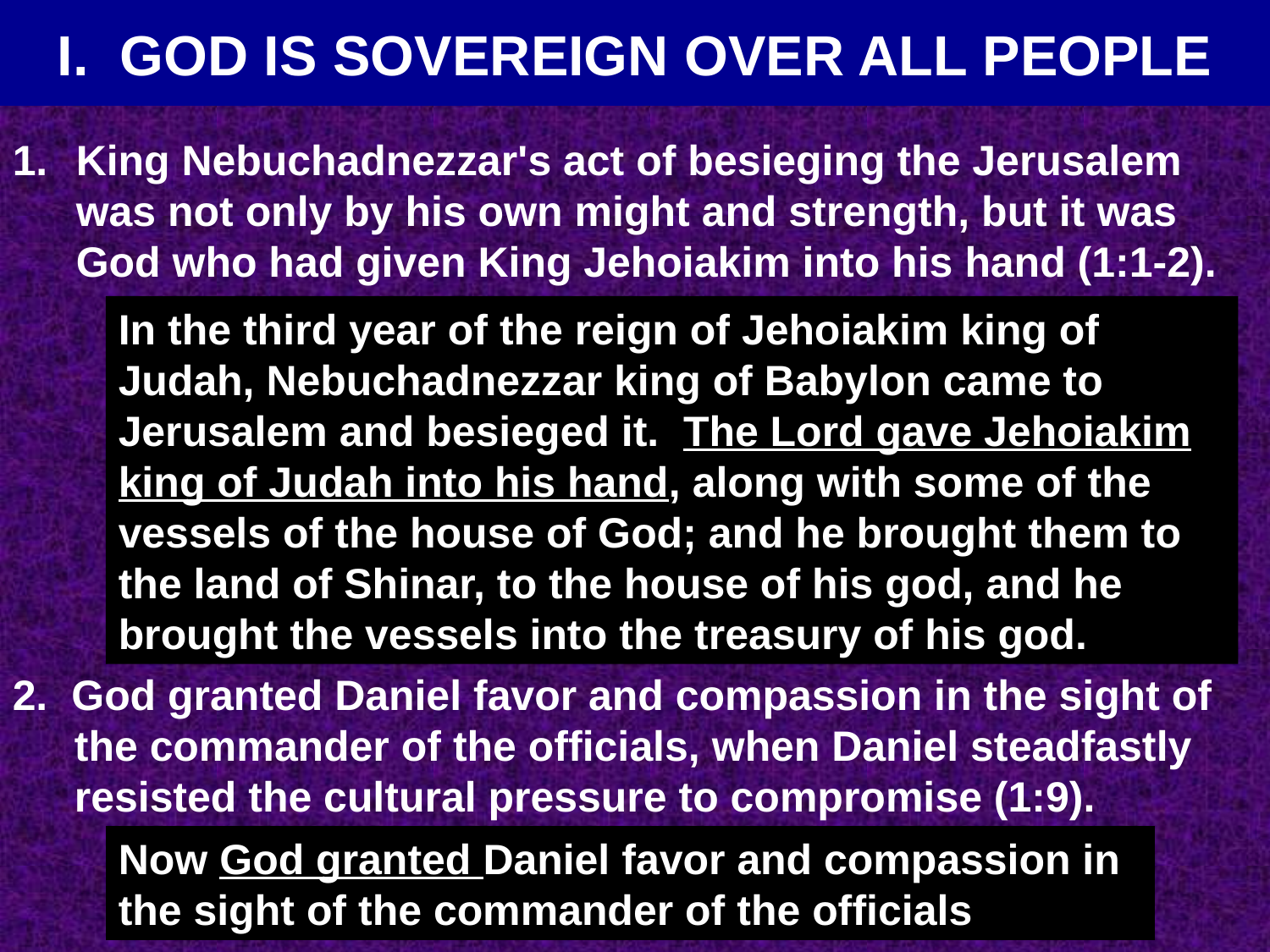

I.  GOD IS SOVEREIGN OVER ALL PEOPLE
King Nebuchadnezzar's act of besieging the Jerusalem was not only by his own might and strength, but it was God who had given King Jehoiakim into his hand (1:1-2).
In the third year of the reign of Jehoiakim king of Judah, Nebuchadnezzar king of Babylon came to Jerusalem and besieged it.  The Lord gave Jehoiakim king of Judah into his hand, along with some of the vessels of the house of God; and he brought them to the land of Shinar, to the house of his god, and he brought the vessels into the treasury of his god.
2.  God granted Daniel favor and compassion in the sight of the commander of the officials, when Daniel steadfastly resisted the cultural pressure to compromise (1:9).
Now God granted Daniel favor and compassion in the sight of the commander of the officials